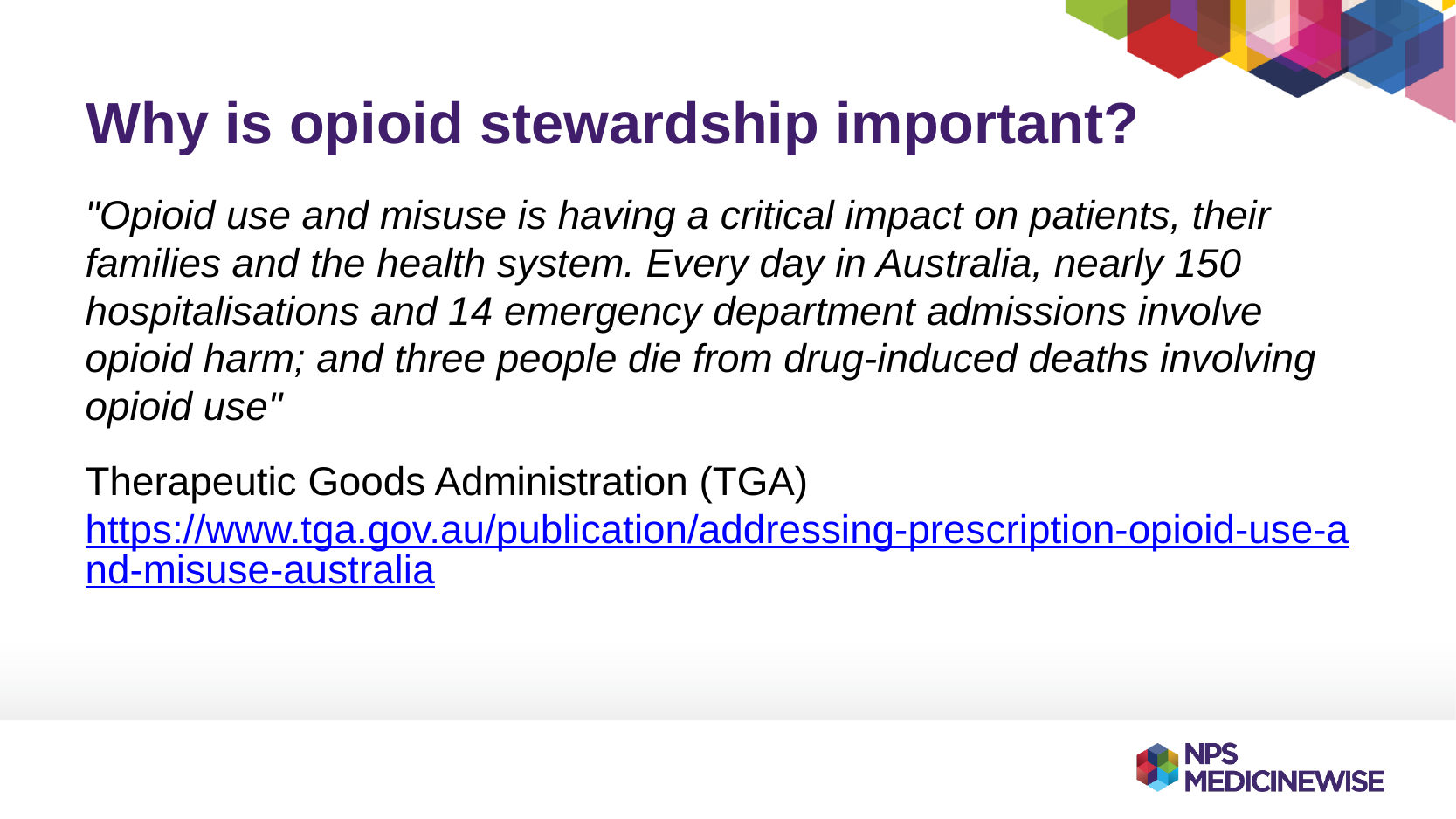

# Why is opioid stewardship important?
"Opioid use and misuse is having a critical impact on patients, their families and the health system. Every day in Australia, nearly 150 hospitalisations and 14 emergency department admissions involve opioid harm; and three people die from drug-induced deaths involving opioid use"
Therapeutic Goods Administration (TGA)
https://www.tga.gov.au/publication/addressing-prescription-opioid-use-and-misuse-australia